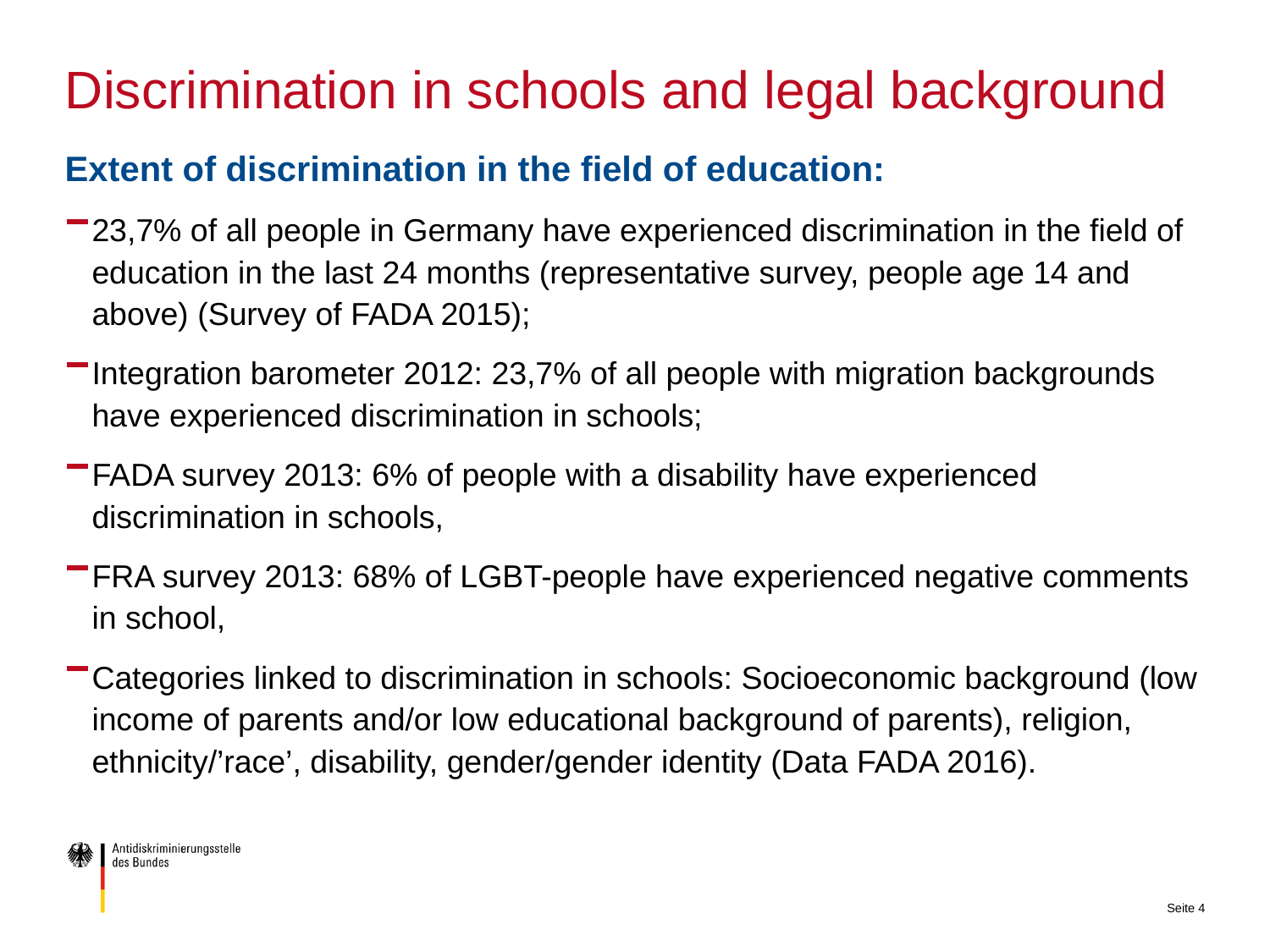

# Discrimination in schools and legal background
Extent of discrimination in the field of education:
23,7% of all people in Germany have experienced discrimination in the field of education in the last 24 months (representative survey, people age 14 and above) (Survey of FADA 2015);
Integration barometer 2012: 23,7% of all people with migration backgrounds have experienced discrimination in schools;
FADA survey 2013: 6% of people with a disability have experienced discrimination in schools,
FRA survey 2013: 68% of LGBT-people have experienced negative comments in school,
Categories linked to discrimination in schools: Socioeconomic background (low income of parents and/or low educational background of parents), religion, ethnicity/’race’, disability, gender/gender identity (Data FADA 2016).

Seite 4